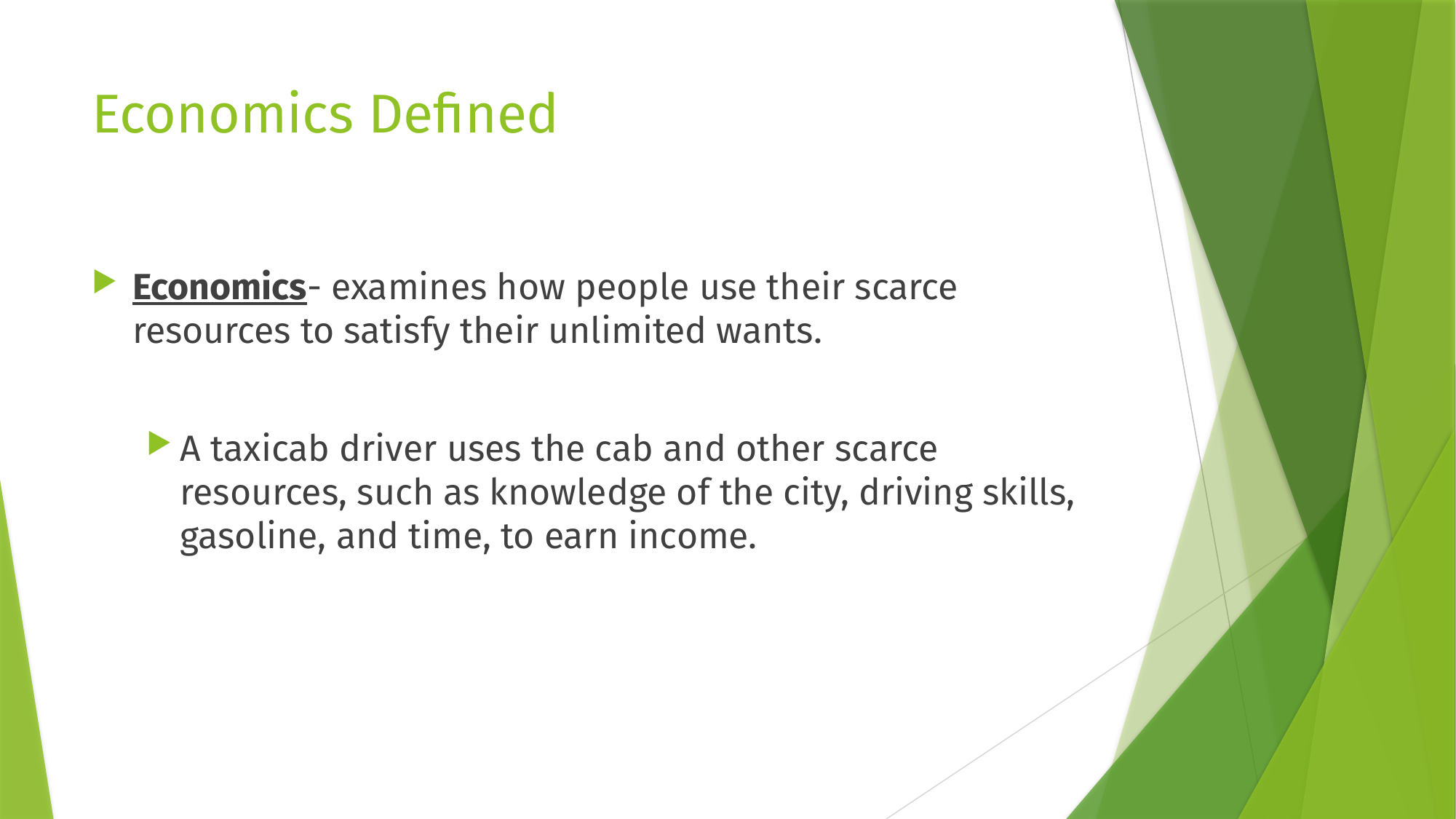

# Economics Defined
Economics- examines how people use their scarce resources to satisfy their unlimited wants.

A taxicab driver uses the cab and other scarce resources, such as knowledge of the city, driving skills, gasoline, and time, to earn income.